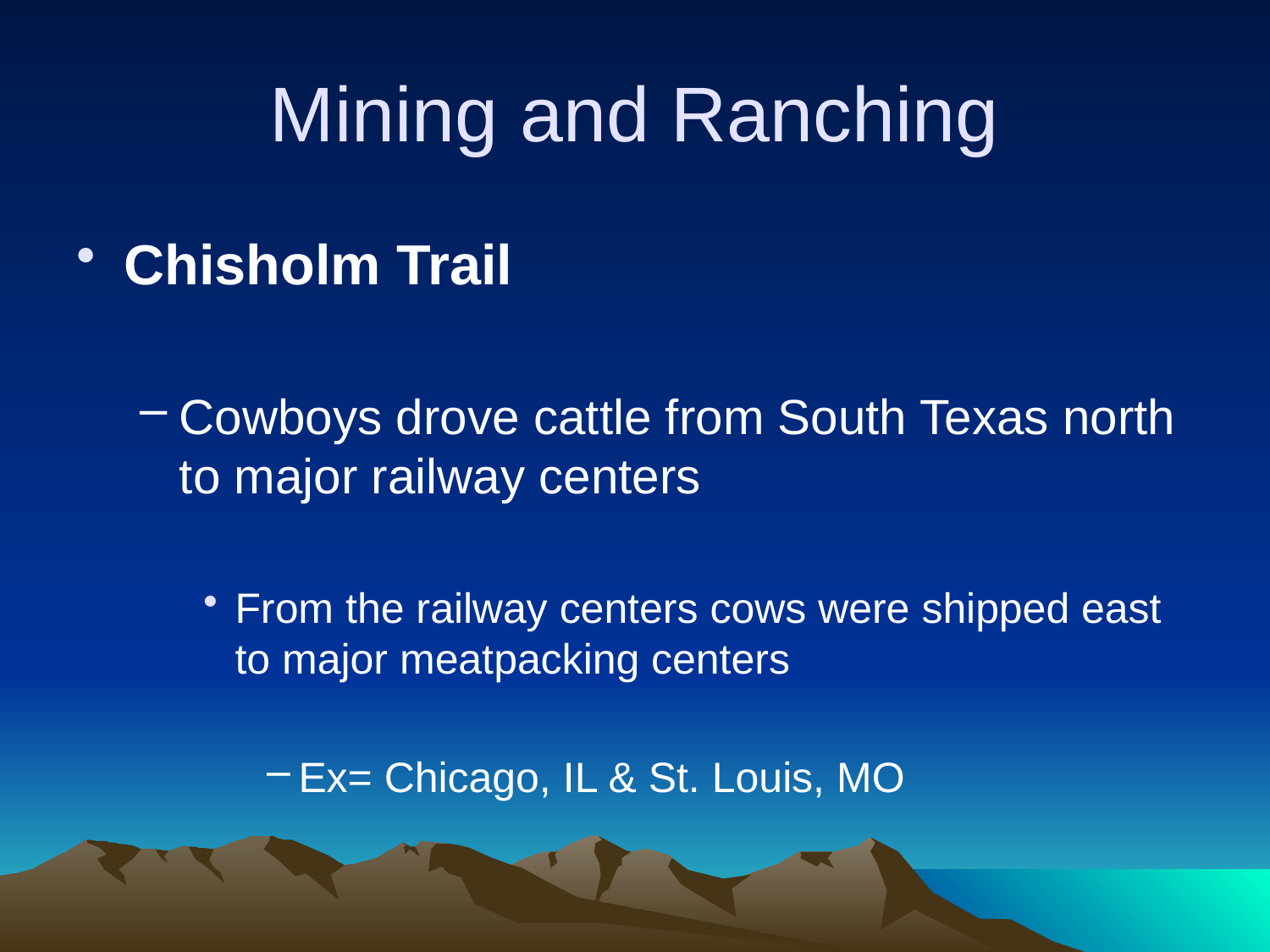

# Mining and Ranching
Chisholm Trail

Cowboys drove cattle from South Texas north to major railway centers

From the railway centers cows were shipped east to major meatpacking centers

Ex= Chicago, IL & St. Louis, MO